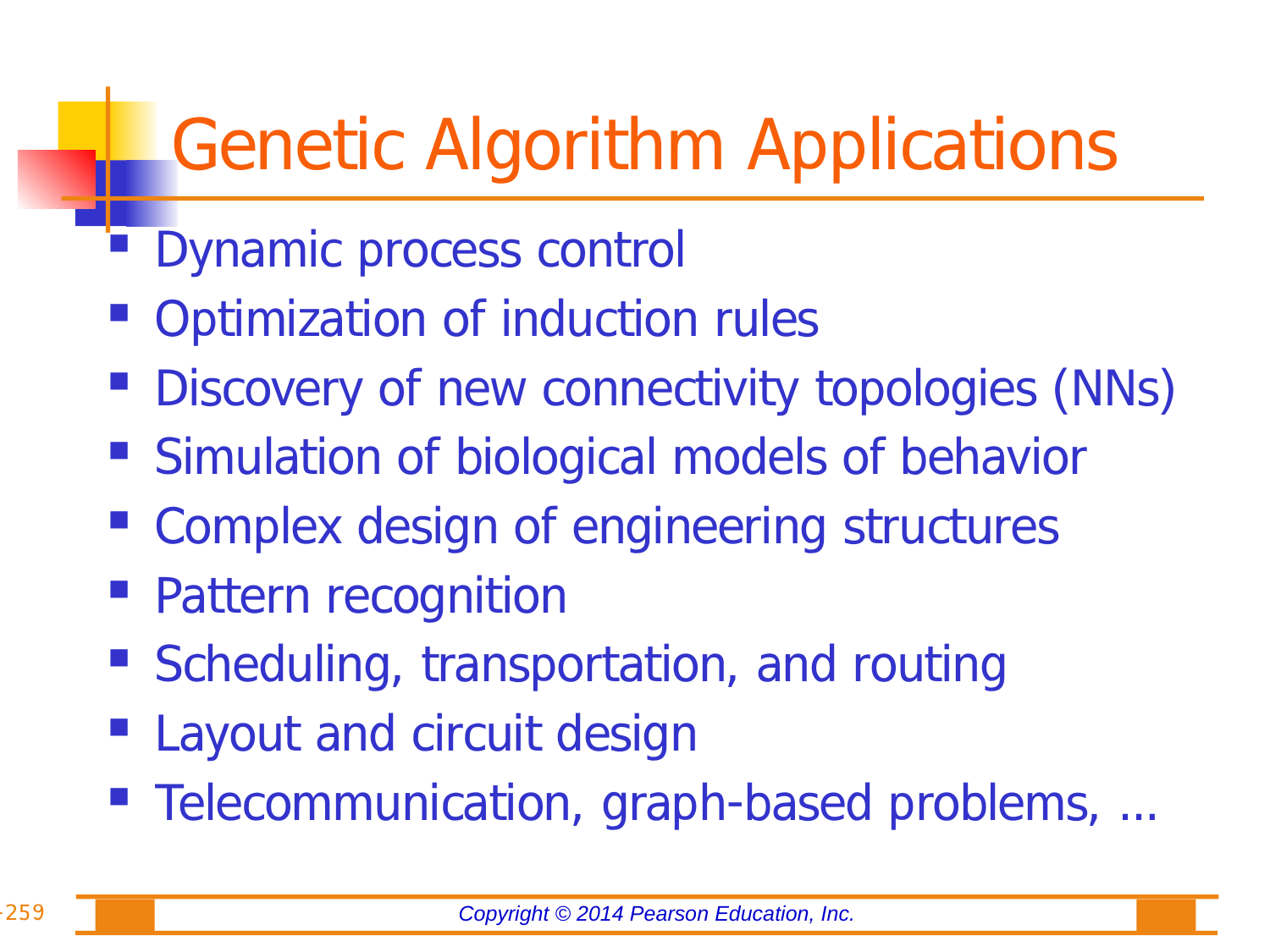

# Genetic Algorithm Applications
Dynamic process control
Optimization of induction rules
Discovery of new connectivity topologies (NNs)
Simulation of biological models of behavior
Complex design of engineering structures
Pattern recognition
Scheduling, transportation, and routing
Layout and circuit design
Telecommunication, graph-based problems, …